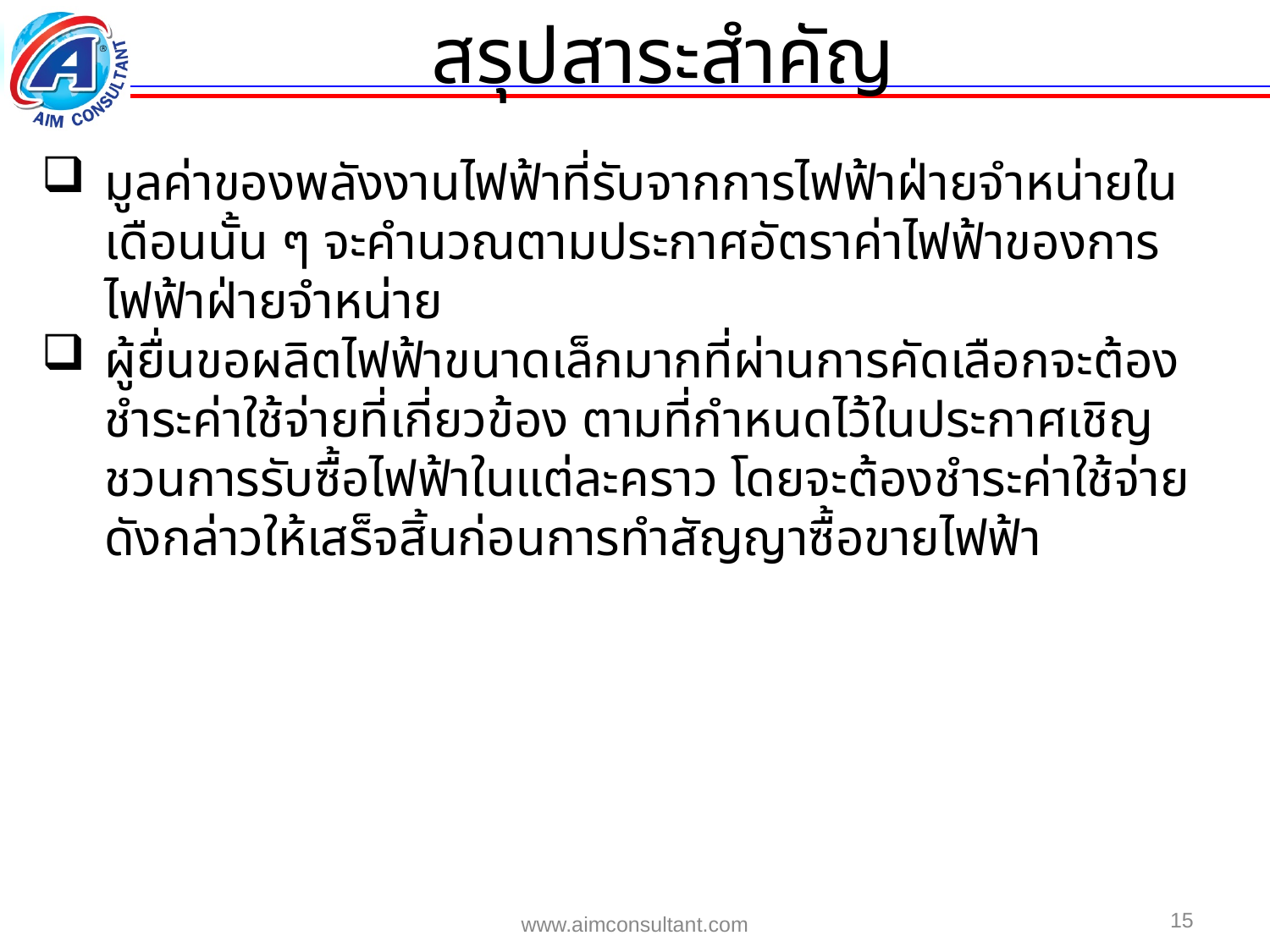

สรุปสาระสำคัญ
มูลค่าของพลังงานไฟฟ้าที่รับจากการไฟฟ้าฝ่ายจำหน่ายในเดือนนั้น ๆ จะคำนวณตามประกาศอัตราค่าไฟฟ้าของการไฟฟ้าฝ่ายจำหน่าย
ผู้ยื่นขอผลิตไฟฟ้าขนาดเล็กมากที่ผ่านการคัดเลือกจะต้องชำระค่าใช้จ่ายที่เกี่ยวข้อง ตามที่กำหนดไว้ในประกาศเชิญชวนการรับซื้อไฟฟ้าในแต่ละคราว โดยจะต้องชำระค่าใช้จ่ายดังกล่าวให้เสร็จสิ้นก่อนการทำสัญญาซื้อขายไฟฟ้า

15
www.aimconsultant.com